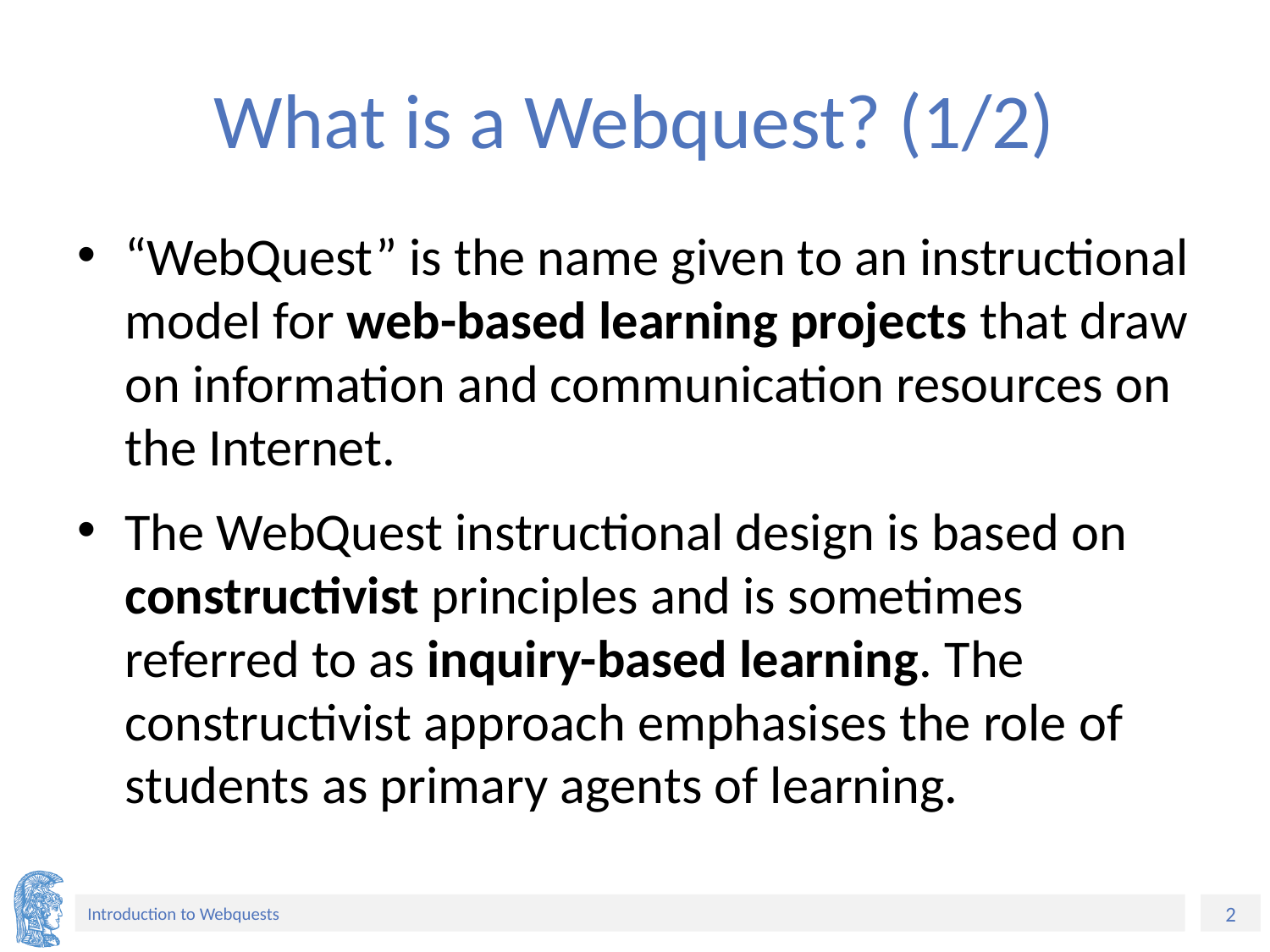

# What is a Webquest? (1/2)
“WebQuest” is the name given to an instructional model for web-based learning projects that draw on information and communication resources on the Internet.
The WebQuest instructional design is based on constructivist principles and is sometimes referred to as inquiry-based learning. The constructivist approach emphasises the role of students as primary agents of learning.